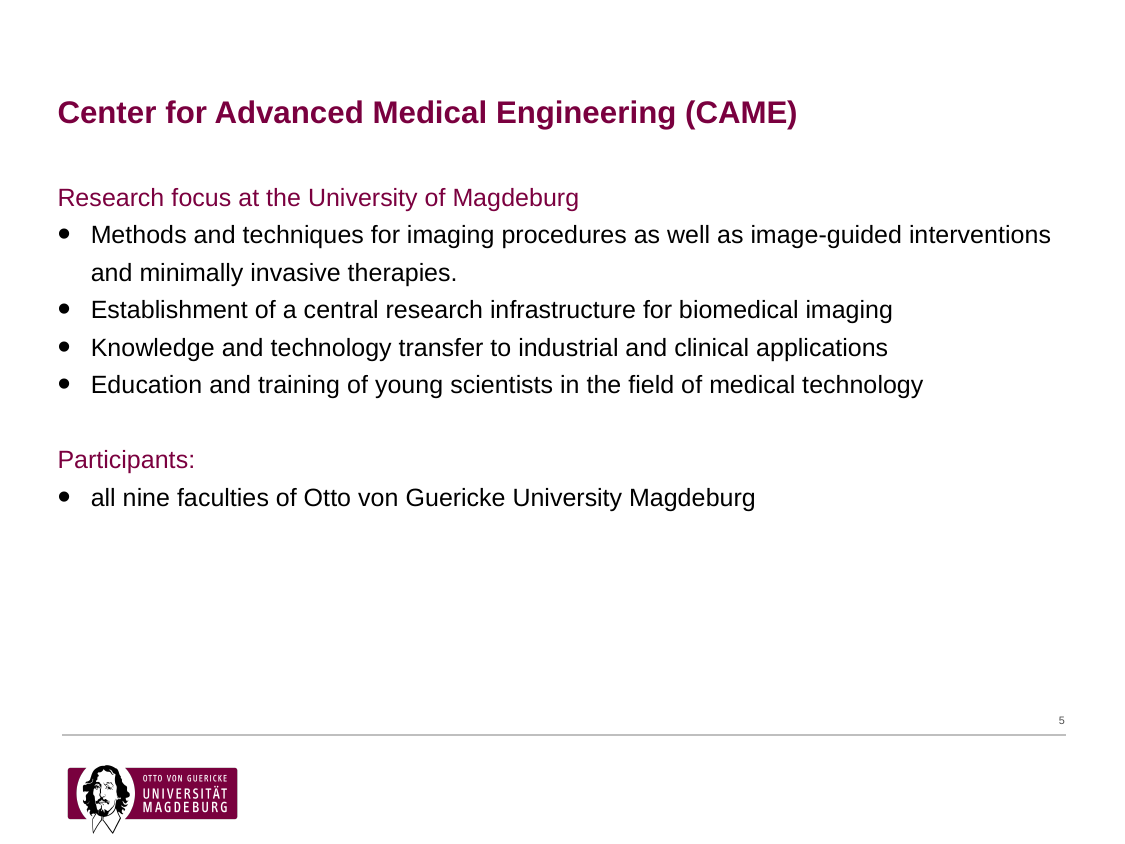

# Center for Advanced Medical Engineering (CAME)
Research focus at the University of Magdeburg
Methods and techniques for imaging procedures as well as image-guided interventions and minimally invasive therapies.
Establishment of a central research infrastructure for biomedical imaging
Knowledge and technology transfer to industrial and clinical applications
Education and training of young scientists in the field of medical technology

Participants:
all nine faculties of Otto von Guericke University Magdeburg